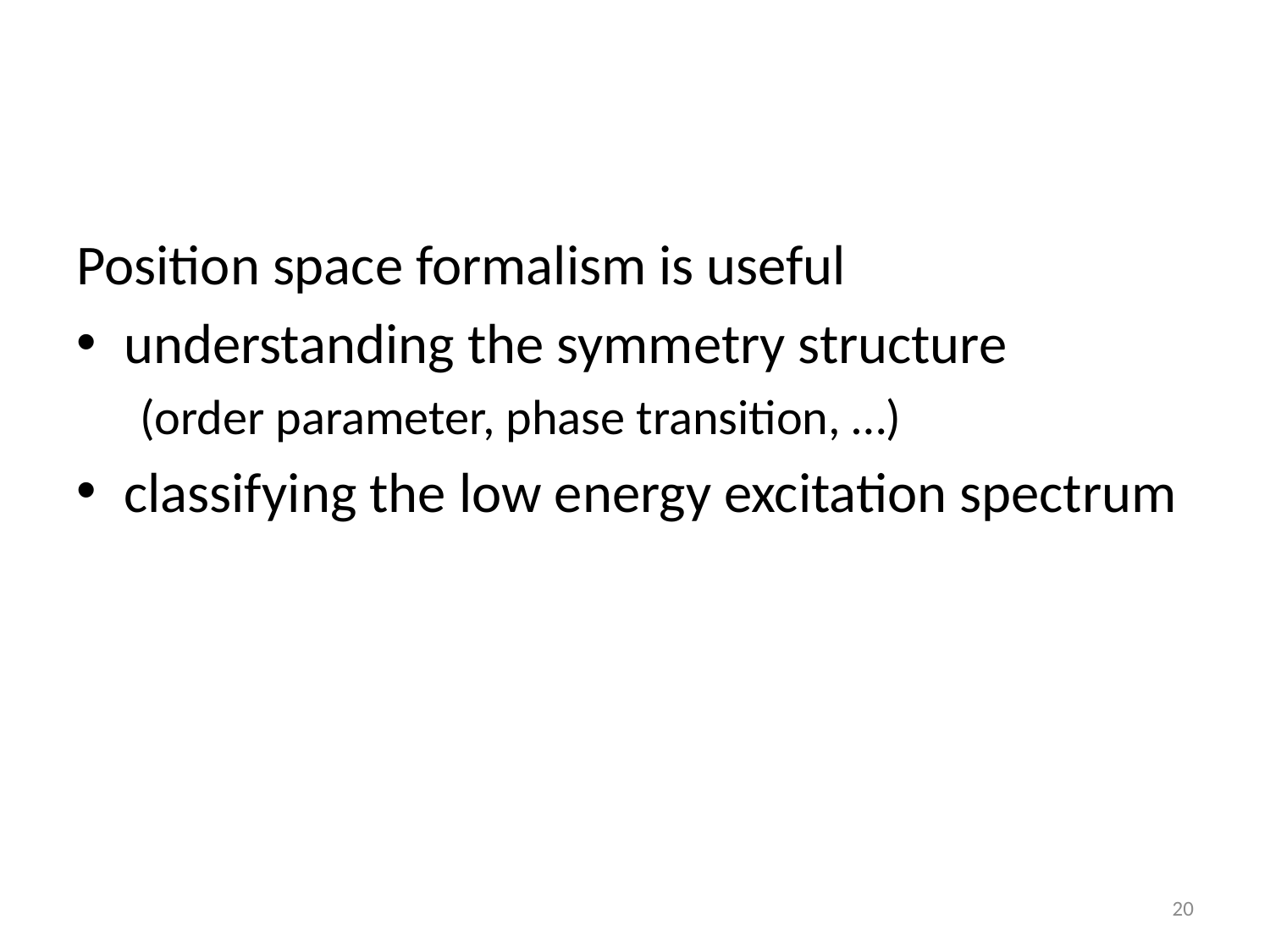

#
Position space formalism is useful
understanding the symmetry structure
(order parameter, phase transition, …)
classifying the low energy excitation spectrum
20